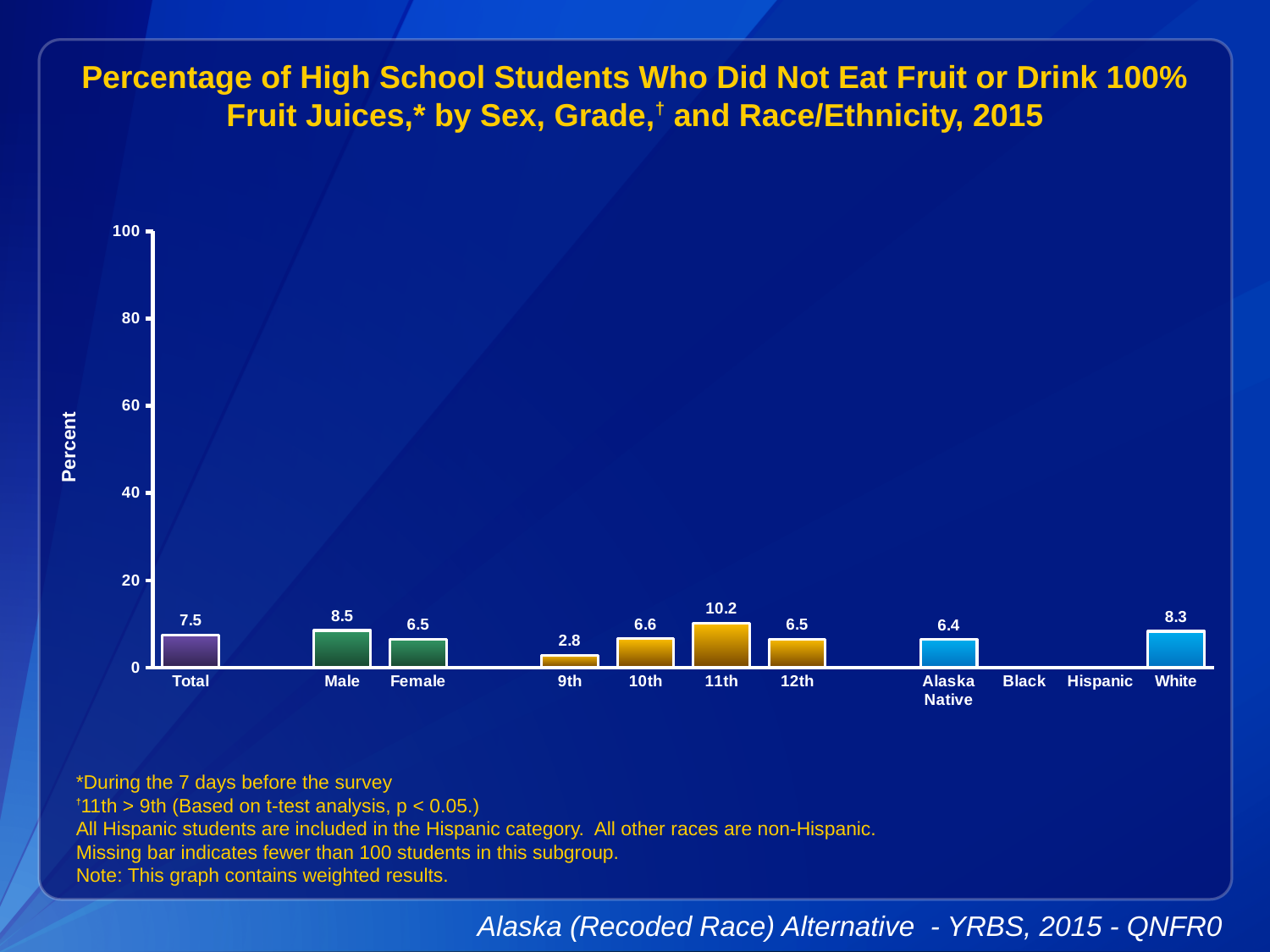

Percentage of High School Students Who Did Not Eat Fruit or Drink 100% Fruit Juices,* by Sex, Grade,† and Race/Ethnicity, 2015

### Chart

| Category | Series 1 |
|---|---|
| Total | 7.5 |
|  | None |
| Male | 8.5 |
| Female | 6.5 |
|  | None |
| 9th | 2.8 |
| 10th | 6.6 |
| 11th | 10.2 |
| 12th | 6.5 |
|  | None |
| Alaska Native | 6.4 |
| Black | None |
| Hispanic | None |
| White | 8.3 |
*During the 7 days before the survey
†11th > 9th (Based on t-test analysis, p < 0.05.)
All Hispanic students are included in the Hispanic category.  All other races are non-Hispanic.
Missing bar indicates fewer than 100 students in this subgroup.
Note: This graph contains weighted results.
Alaska (Recoded Race) Alternative  - YRBS, 2015 - QNFR0